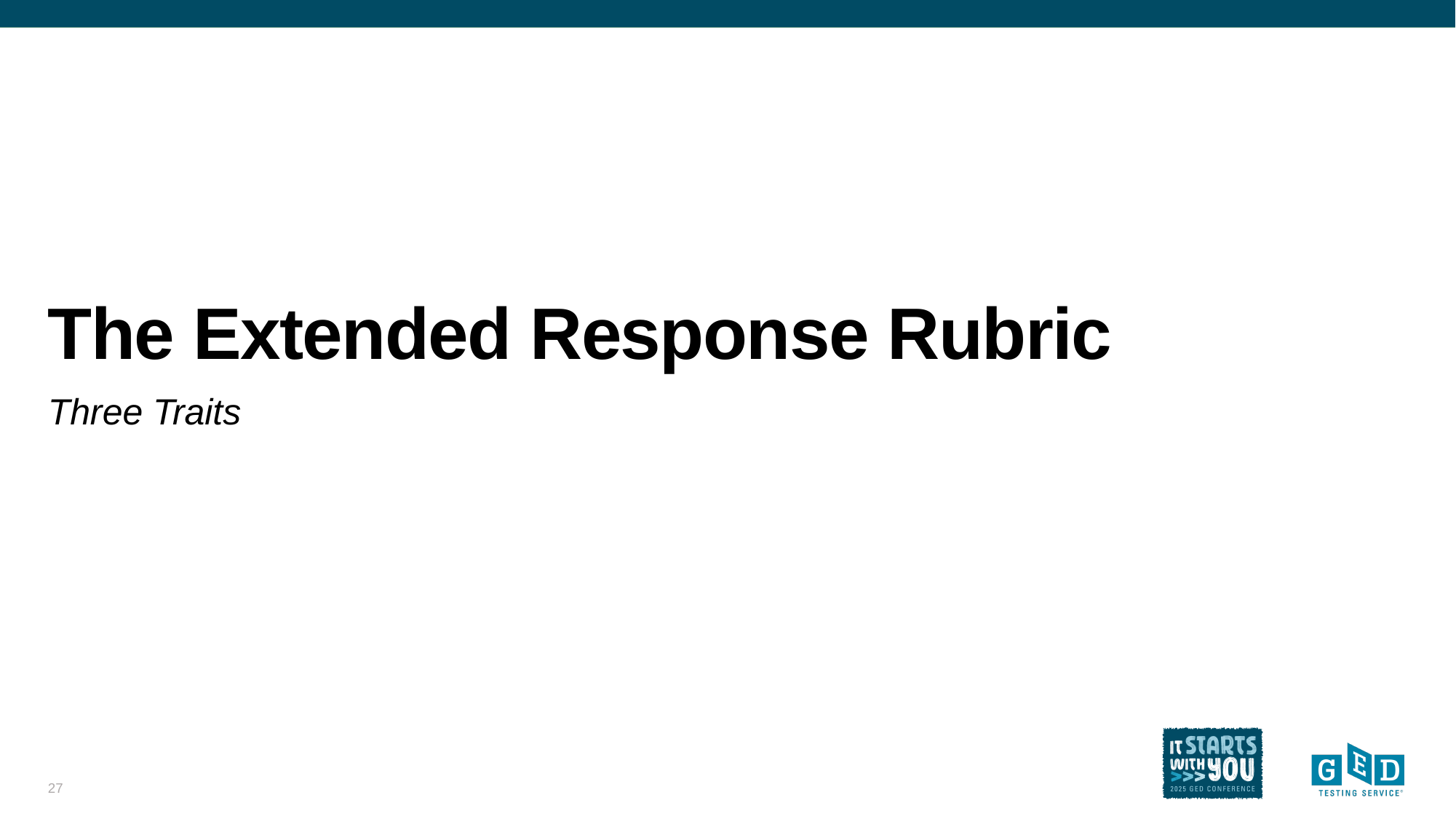

# The Extended Response Rubric
Three Traits
27